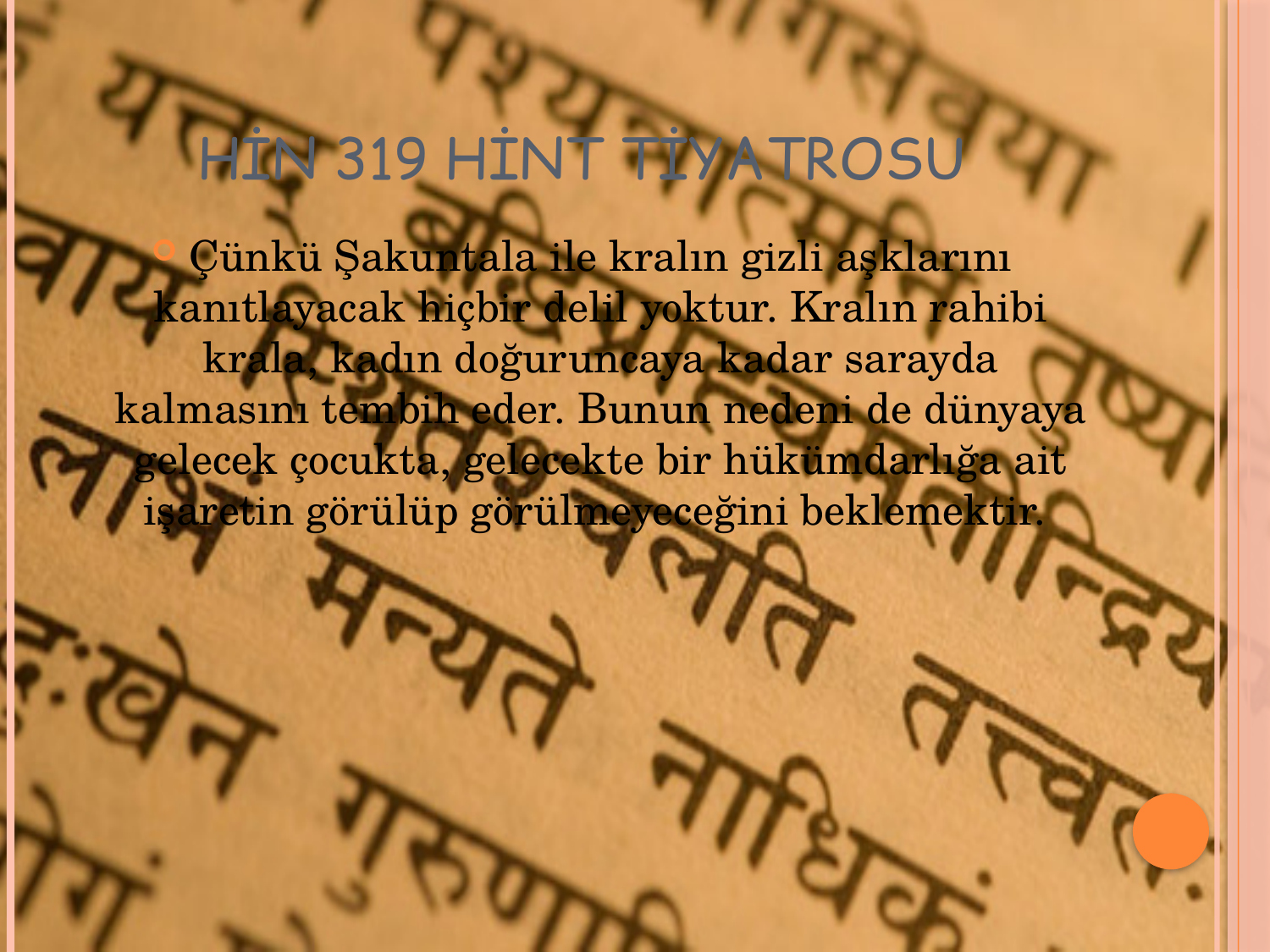

# HİN 319 Hint Tiyatrosu
Çünkü Şakuntala ile kralın gizli aşklarını kanıtlayacak hiçbir delil yoktur. Kralın rahibi krala, kadın doğuruncaya kadar sarayda kalmasını tembih eder. Bunun nedeni de dünyaya gelecek çocukta, gelecekte bir hükümdarlığa ait işaretin görülüp görülmeyeceğini beklemektir.